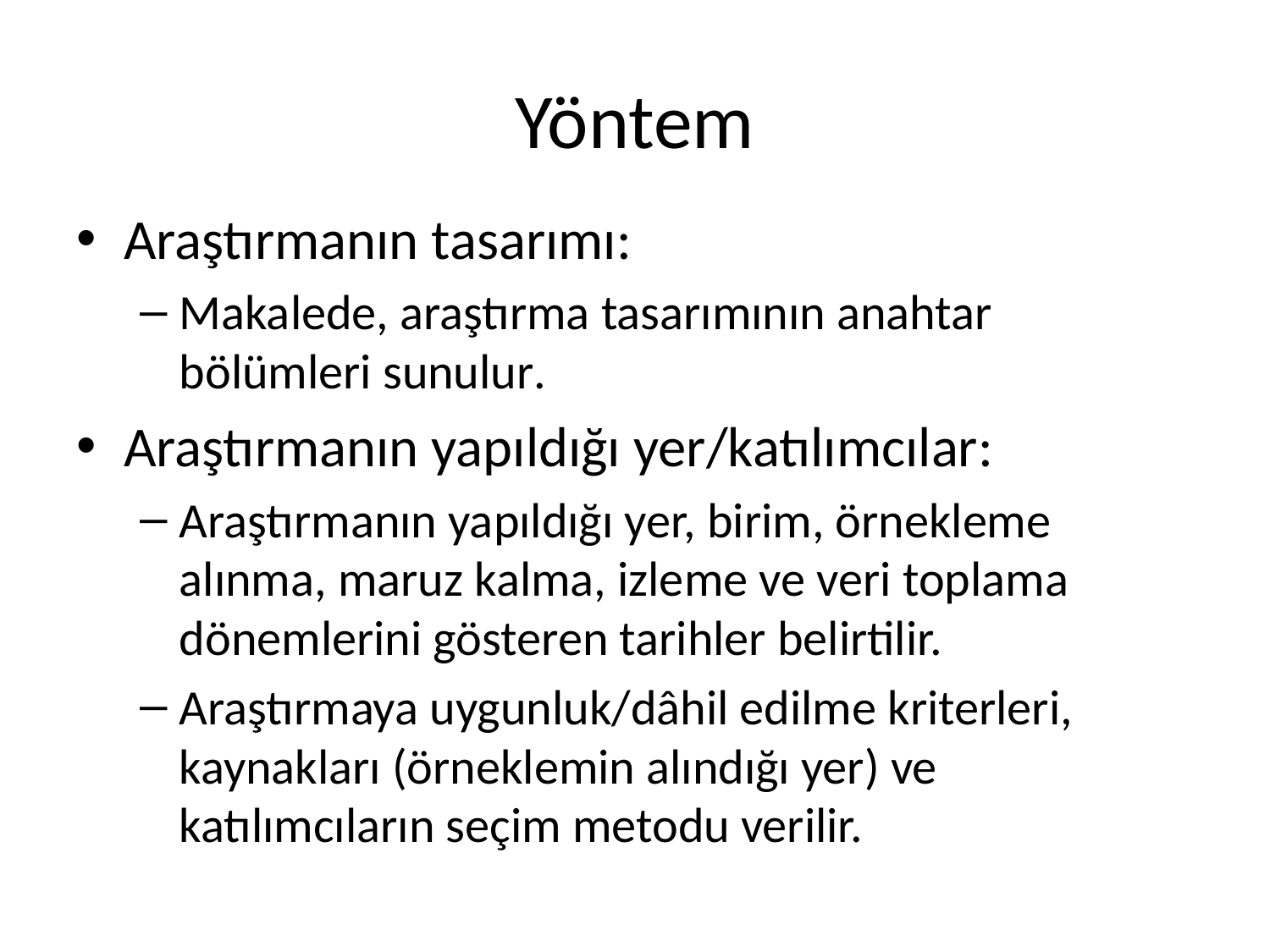

# Yöntem
Araştırmanın tasarımı:
Makalede, araştırma tasarımının anahtar bölümleri sunulur.
Araştırmanın yapıldığı yer/katılımcılar:
Araştırmanın yapıldığı yer, birim, örnekleme alınma, maruz kalma, izleme ve veri toplama dönemlerini gösteren tarihler belirtilir.
Araştırmaya uygunluk/dâhil edilme kriterleri, kaynakları (örneklemin alındığı yer) ve katılımcıların seçim metodu verilir.